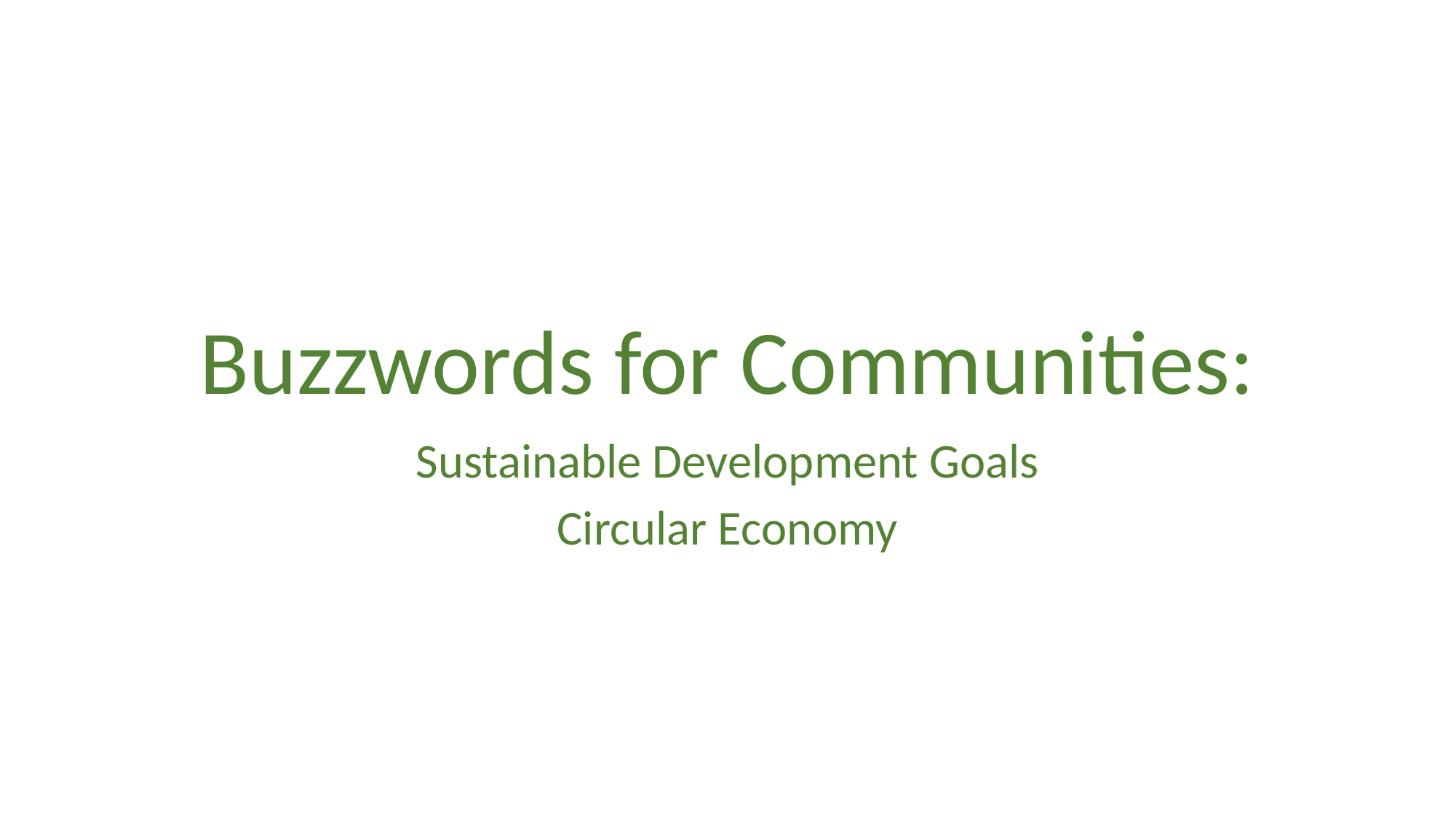

# Buzzwords for Communities:
Sustainable Development Goals
Circular Economy